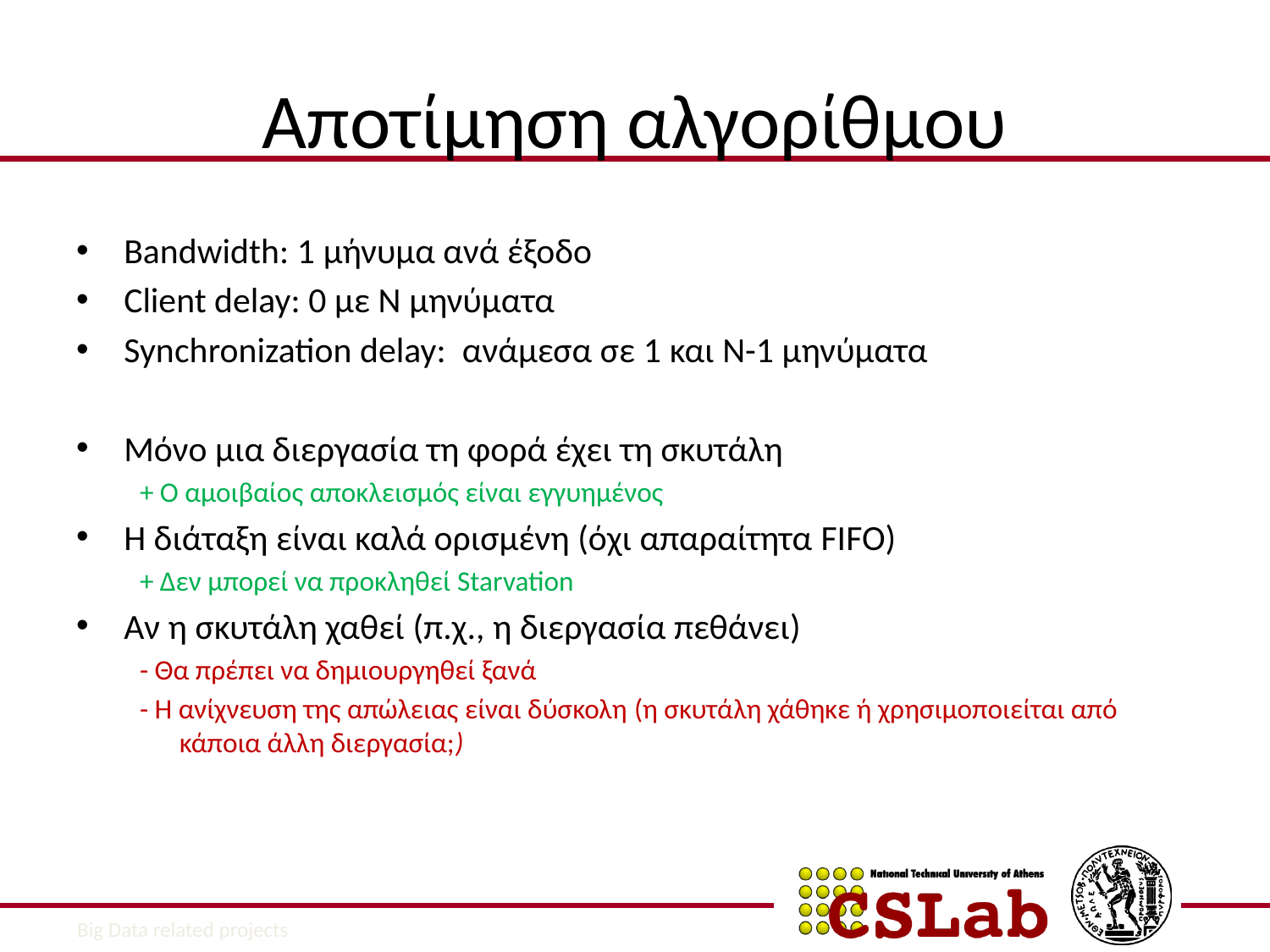

# Αποτίμηση αλγορίθμου
Bandwidth: 1 μήνυμα ανά έξοδο
Client delay: 0 με N μηνύματα
Synchronization delay:  ανάμεσα σε 1 και N-1 μηνύματα

Μόνο μια διεργασία τη φορά έχει τη σκυτάλη
+ Ο αμοιβαίος αποκλεισμός είναι εγγυημένος
Η διάταξη είναι καλά ορισμένη (όχι απαραίτητα FIFO)
+ Δεν μπορεί να προκληθεί Starvation
Αν η σκυτάλη χαθεί (π.χ., η διεργασία πεθάνει)
- Θα πρέπει να δημιουργηθεί ξανά
- Η ανίχνευση της απώλειας είναι δύσκολη (η σκυτάλη χάθηκε ή χρησιμοποιείται από κάποια άλλη διεργασία;)